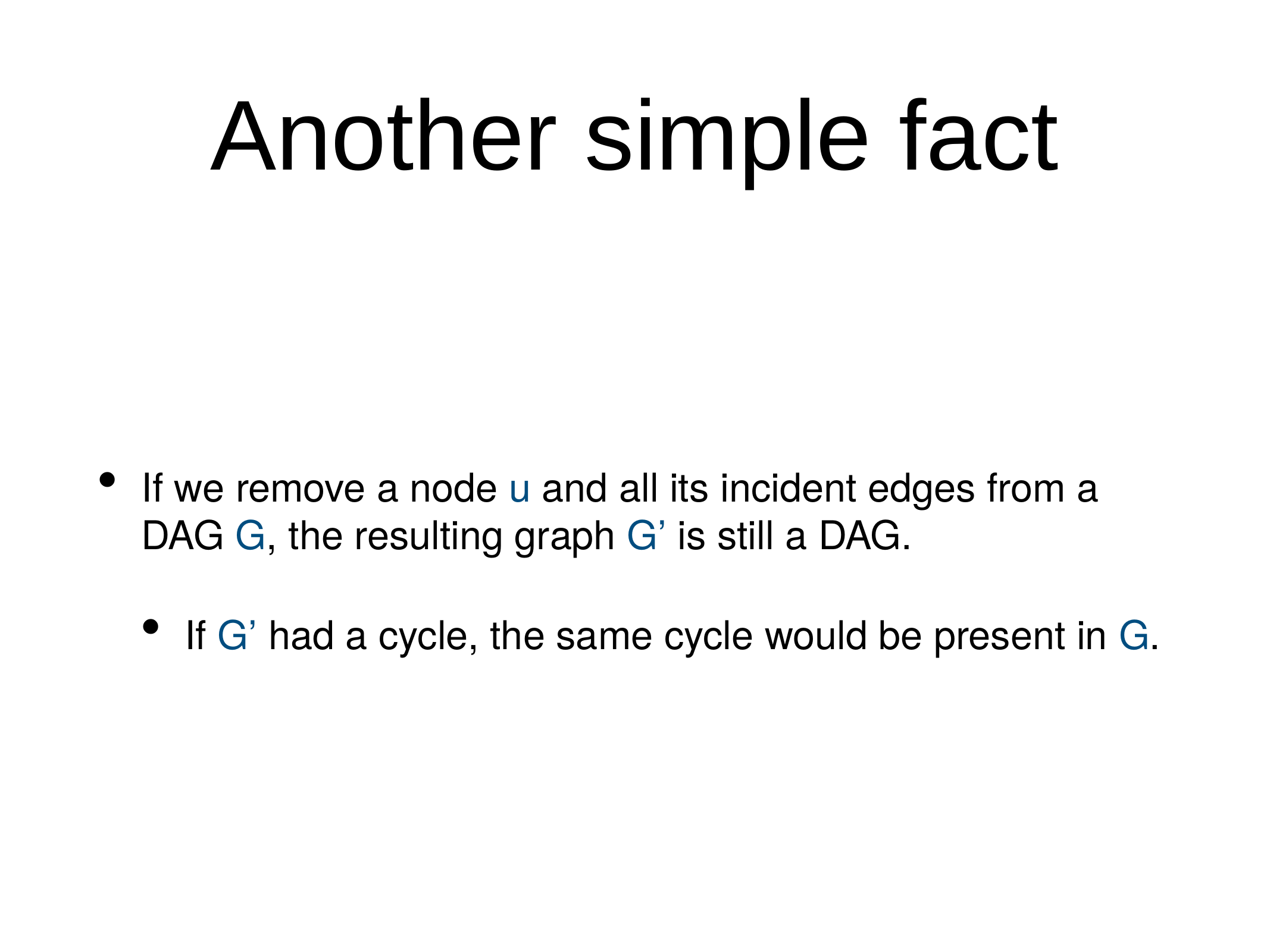

# Another simple fact
If we remove a node u and all its incident edges from a DAG G, the resulting graph G’ is still a DAG.
If G’ had a cycle, the same cycle would be present in G.